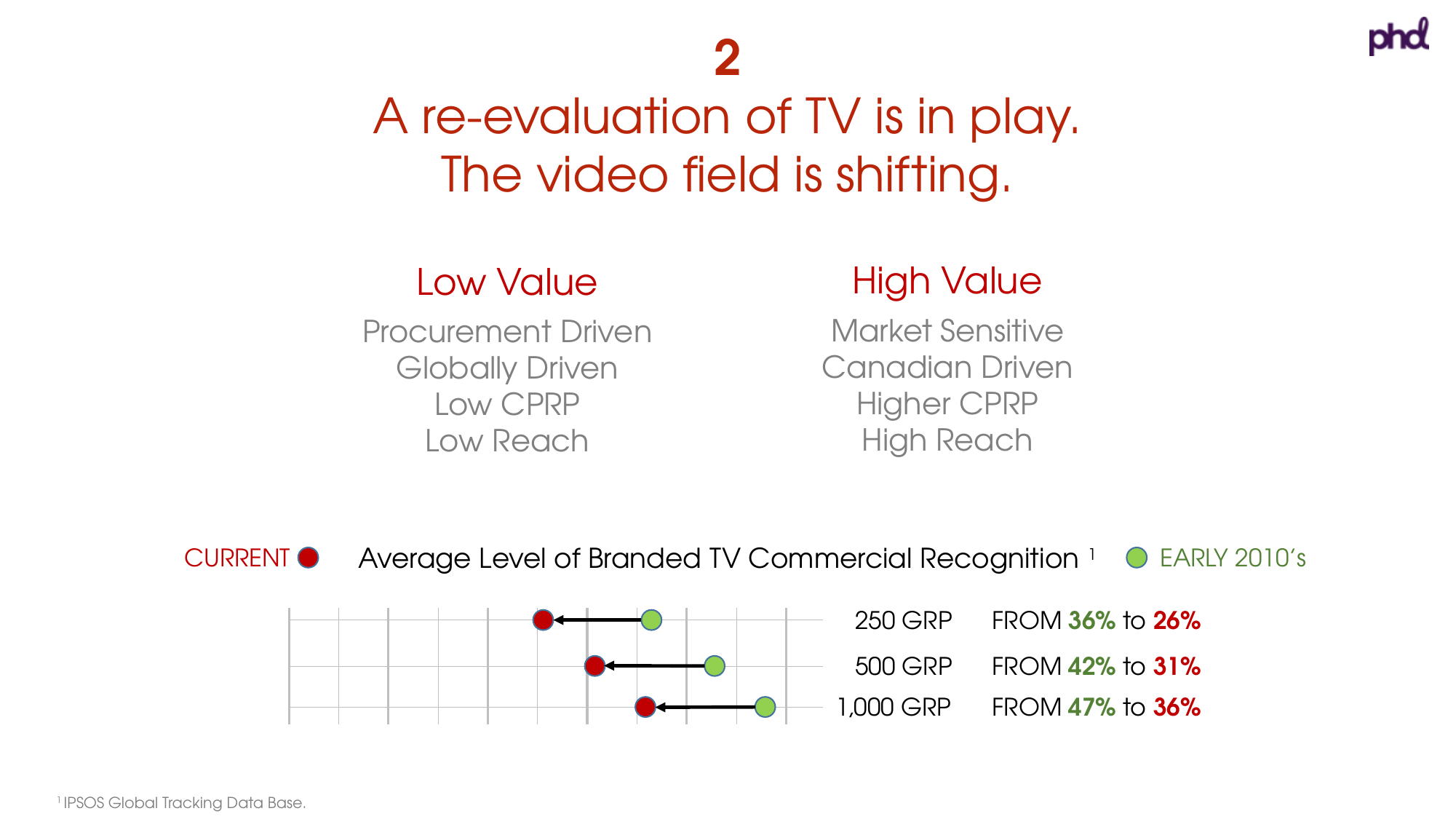

2
A re-evaluation of TV is in play.
The video field is shifting.
High Value
Market Sensitive
Canadian Driven
Higher CPRP
High Reach
Low Value
Procurement Driven
Globally Driven
Low CPRP
Low Reach
Average Level of Branded TV Commercial Recognition 1
CURRENT

EARLY 2010’s

250 GRP
FROM 36% to 26%

500 GRP
FROM 42% to 31%

1,000 GRP
FROM 47% to 36%

 1 IPSOS Global Tracking Data Base.